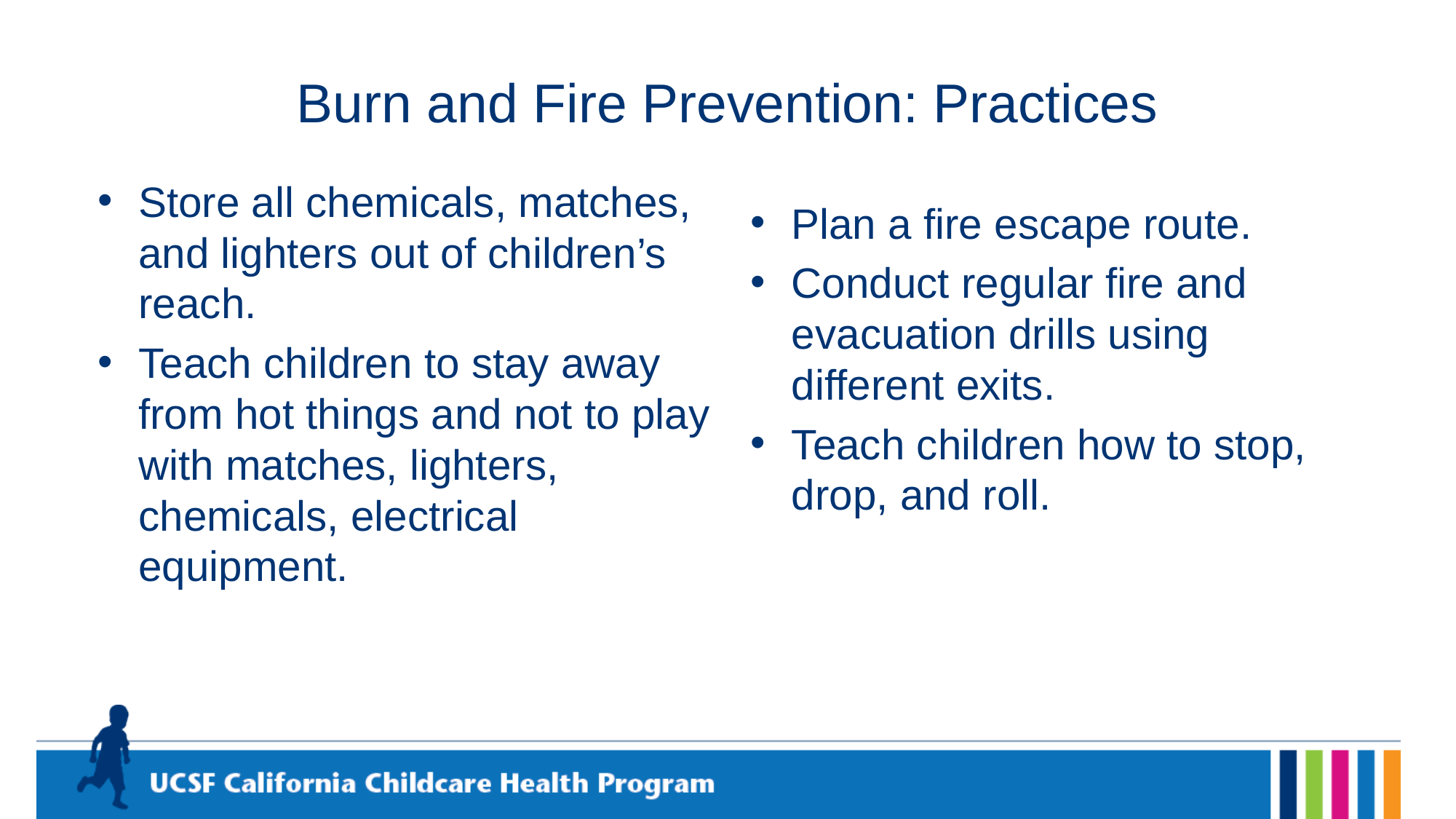

# Burn and Fire Prevention: Practices
Store all chemicals, matches, and lighters out of children’s reach.
Teach children to stay away from hot things and not to play with matches, lighters, chemicals, electrical equipment.
Plan a fire escape route.
Conduct regular fire and evacuation drills using different exits.
Teach children how to stop, drop, and roll.